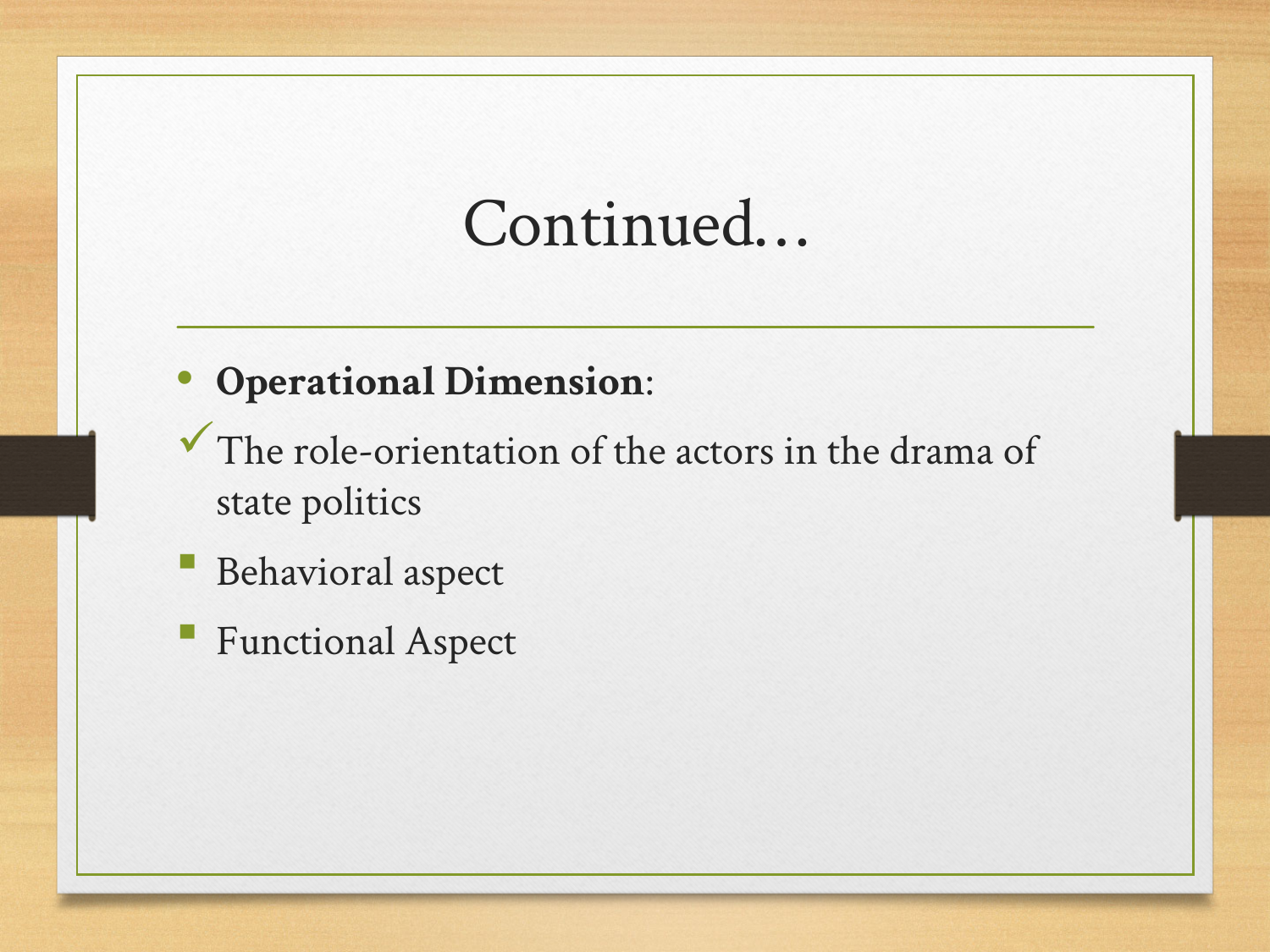

# Continued…
Operational Dimension:
The role-orientation of the actors in the drama of state politics
Behavioral aspect
Functional Aspect